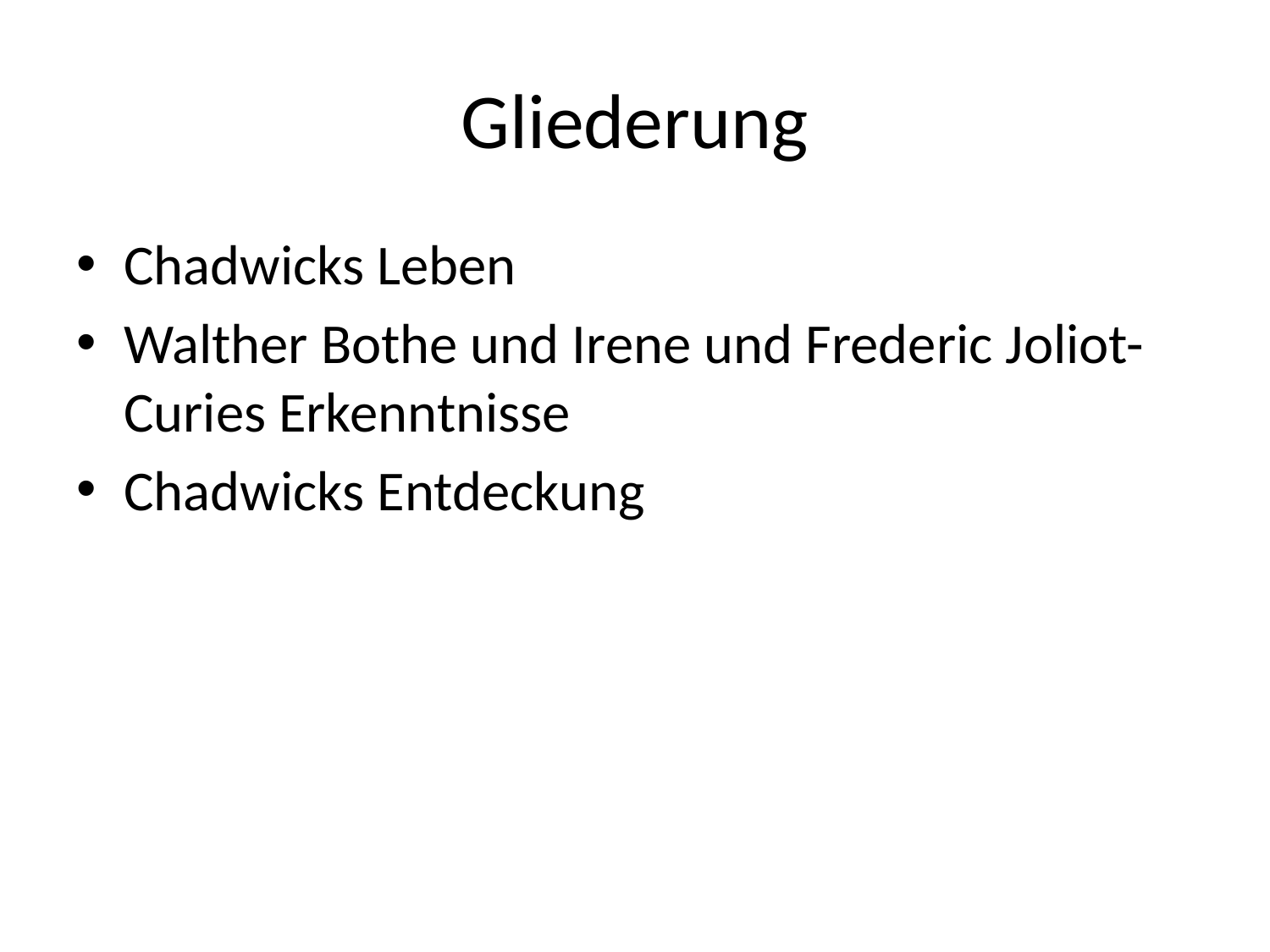

# Gliederung
Chadwicks Leben
Walther Bothe und Irene und Frederic Joliot-Curies Erkenntnisse
Chadwicks Entdeckung